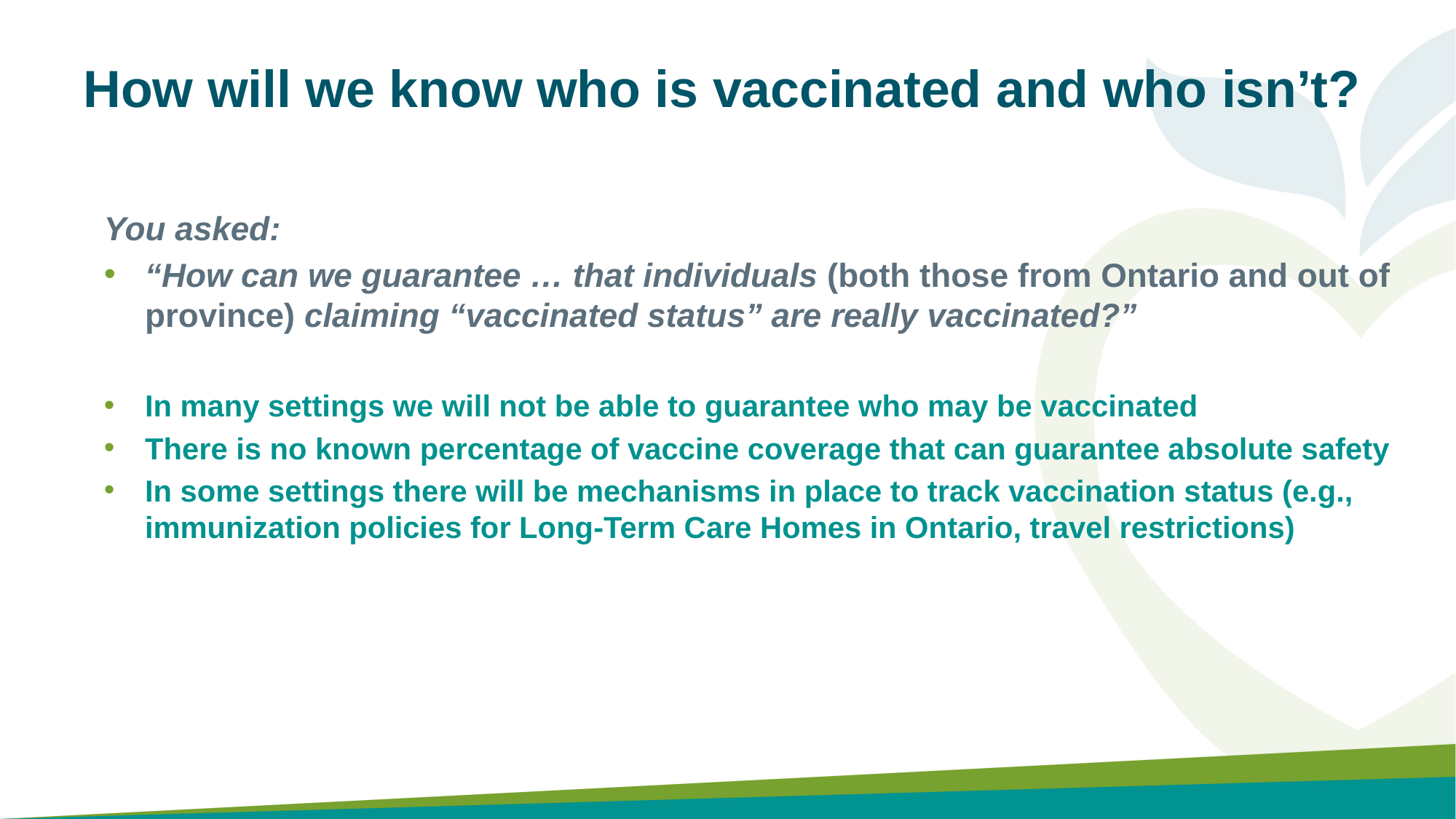

How will we know who is vaccinated and who isn’t?
You asked:
“How can we guarantee … that individuals (both those from Ontario and out of province) claiming “vaccinated status” are really vaccinated?”

In many settings we will not be able to guarantee who may be vaccinated
There is no known percentage of vaccine coverage that can guarantee absolute safety
In some settings there will be mechanisms in place to track vaccination status (e.g., immunization policies for Long-Term Care Homes in Ontario, travel restrictions)